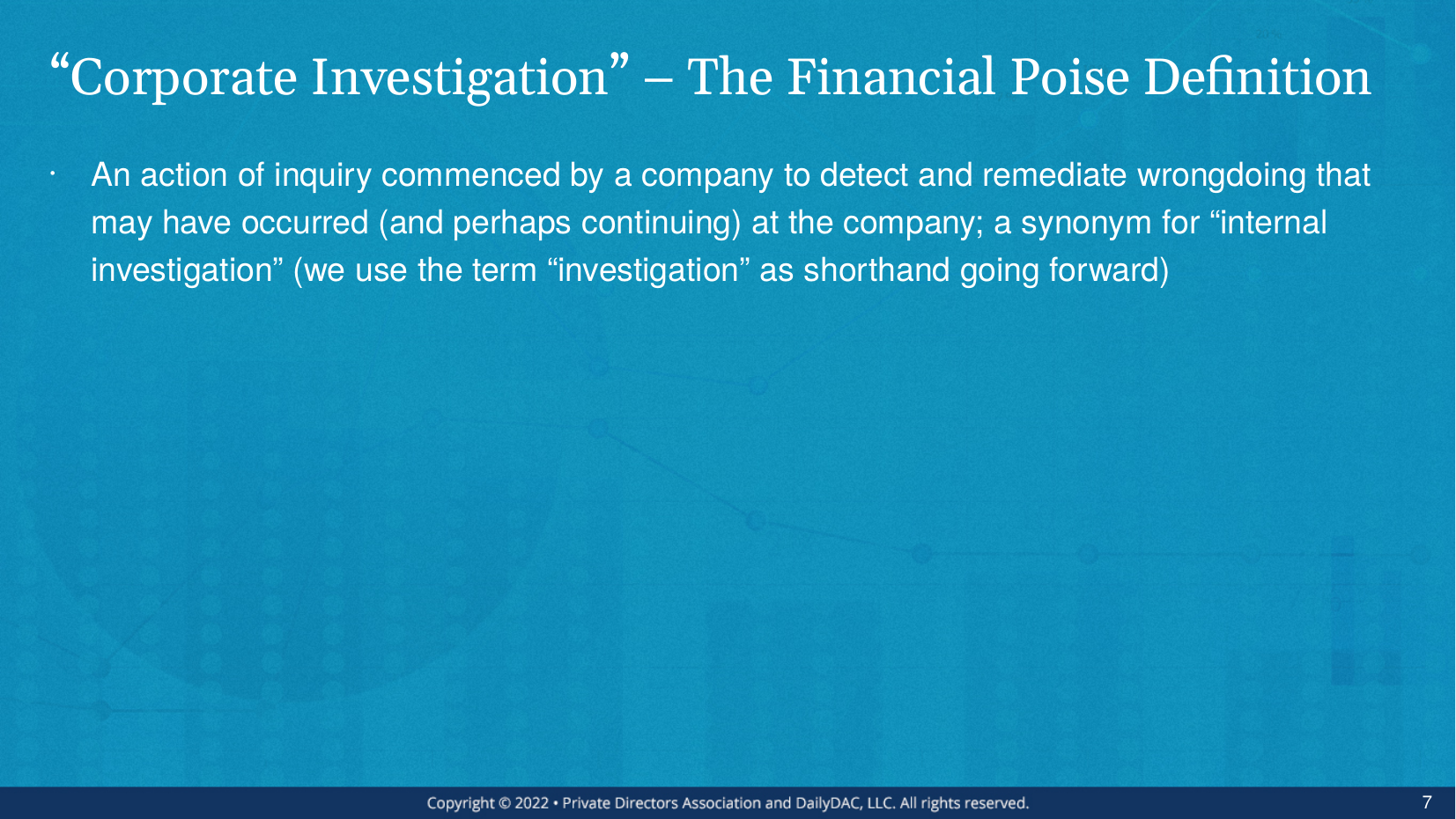

# “Corporate Investigation” – The Financial Poise Definition
An action of inquiry commenced by a company to detect and remediate wrongdoing that may have occurred (and perhaps continuing) at the company; a synonym for “internal investigation” (we use the term “investigation” as shorthand going forward)
7